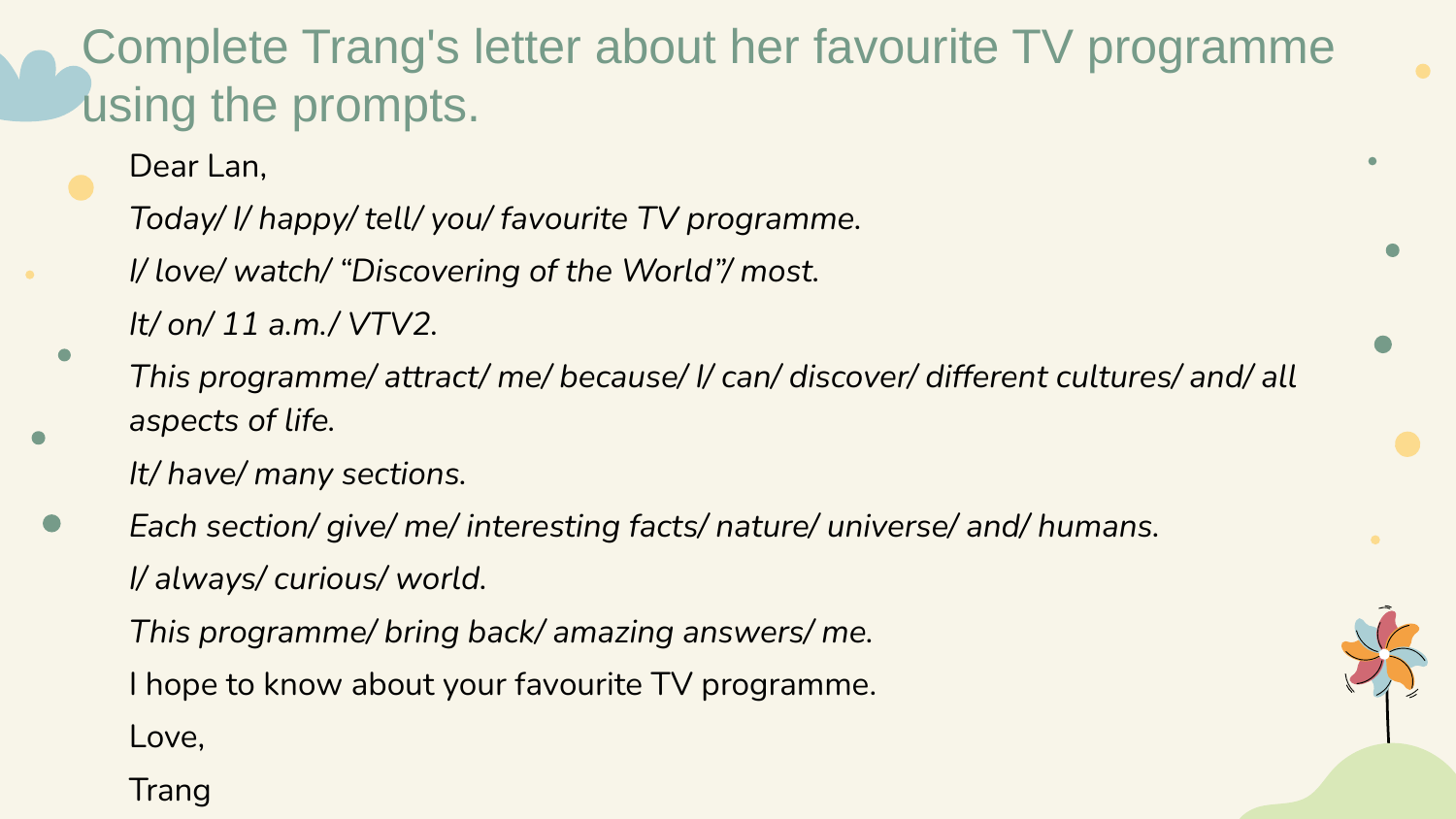

Complete Trang's letter about her favourite TV programme using the prompts.
Dear Lan,
Today/ I/ happy/ tell/ you/ favourite TV programme.
I/ love/ watch/ “Discovering of the World”/ most.
It/ on/ 11 a.m./ VTV2.
This programme/ attract/ me/ because/ I/ can/ discover/ different cultures/ and/ all aspects of life.
It/ have/ many sections.
Each section/ give/ me/ interesting facts/ nature/ universe/ and/ humans.
I/ always/ curious/ world.
This programme/ bring back/ amazing answers/ me.
I hope to know about your favourite TV programme.
Love,
Trang